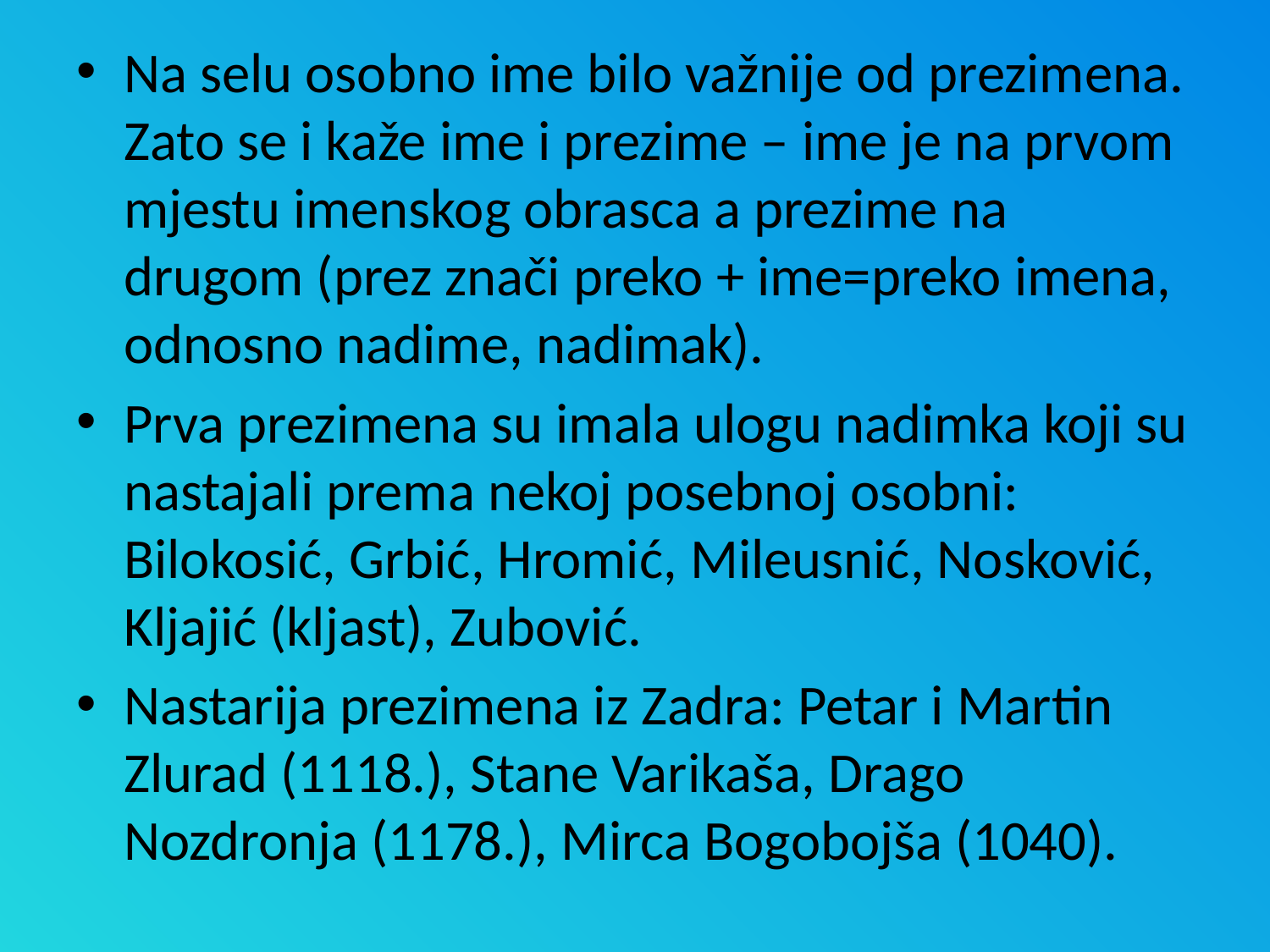

Na selu osobno ime bilo važnije od prezimena. Zato se i kaže ime i prezime – ime je na prvom mjestu imenskog obrasca a prezime na drugom (prez znači preko + ime=preko imena, odnosno nadime, nadimak).
Prva prezimena su imala ulogu nadimka koji su nastajali prema nekoj posebnoj osobni: Bilokosić, Grbić, Hromić, Mileusnić, Nosković, Kljajić (kljast), Zubović.
Nastarija prezimena iz Zadra: Petar i Martin Zlurad (1118.), Stane Varikaša, Drago Nozdronja (1178.), Mirca Bogobojša (1040).